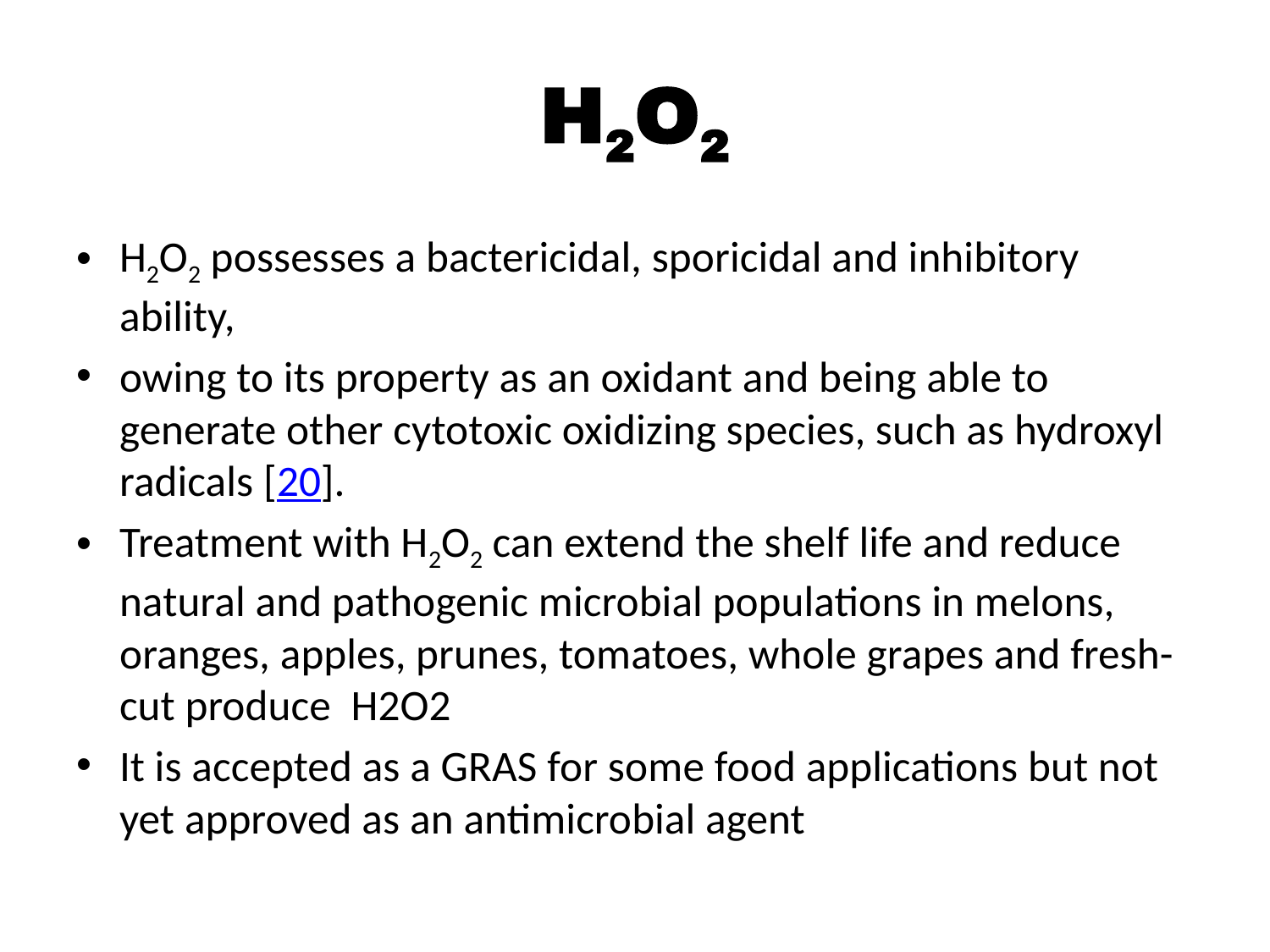

# H2O2
H2O2 possesses a bactericidal, sporicidal and inhibitory ability,
owing to its property as an oxidant and being able to generate other cytotoxic oxidizing species, such as hydroxyl radicals [20].
Treatment with H2O2 can extend the shelf life and reduce natural and pathogenic microbial populations in melons, oranges, apples, prunes, tomatoes, whole grapes and fresh-cut produce  H2O2
It is accepted as a GRAS for some food applications but not yet approved as an antimicrobial agent